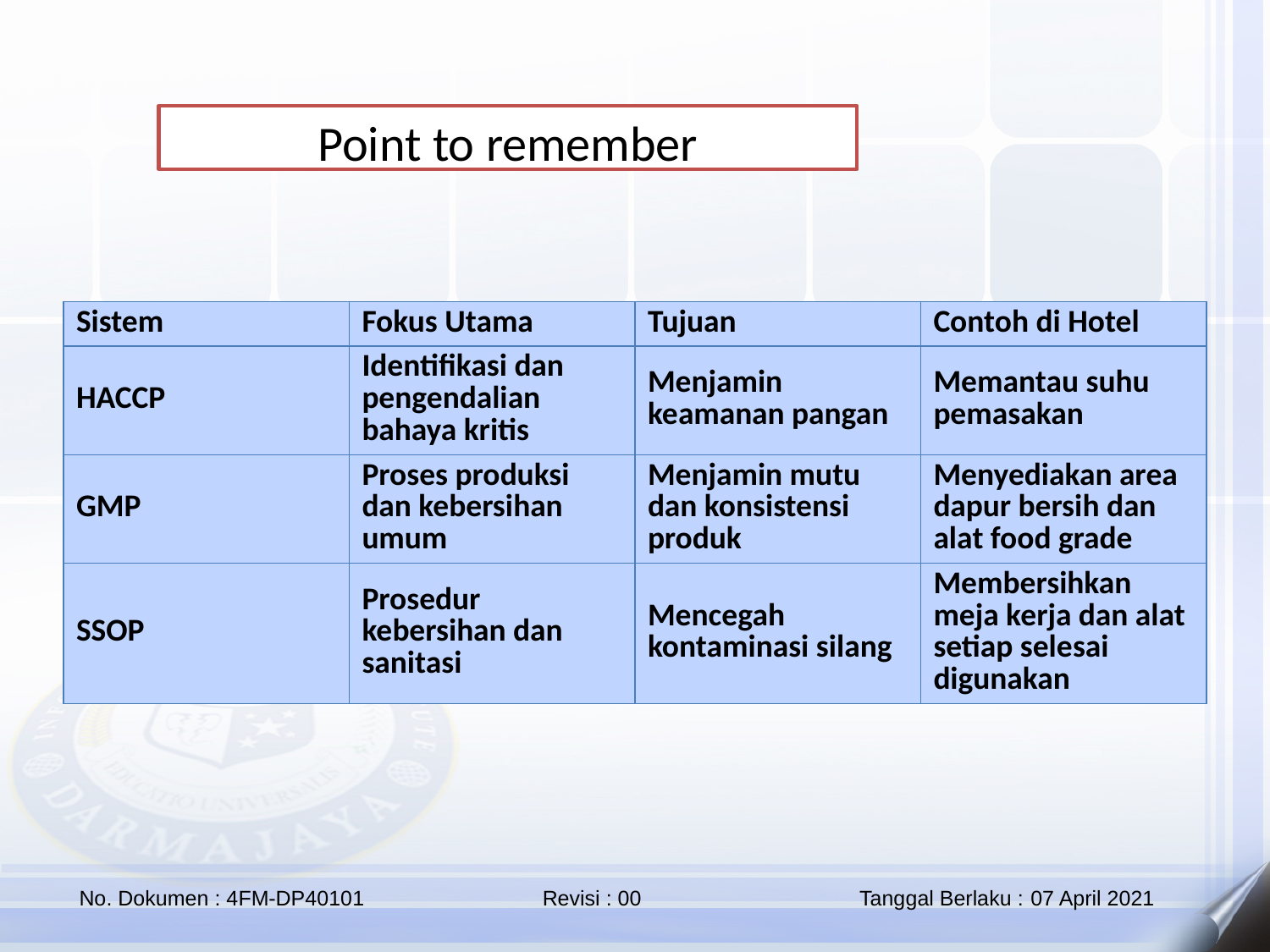

Point to remember
| Sistem | Fokus Utama | Tujuan | Contoh di Hotel |
| --- | --- | --- | --- |
| HACCP | Identifikasi dan pengendalian bahaya kritis | Menjamin keamanan pangan | Memantau suhu pemasakan |
| GMP | Proses produksi dan kebersihan umum | Menjamin mutu dan konsistensi produk | Menyediakan area dapur bersih dan alat food grade |
| SSOP | Prosedur kebersihan dan sanitasi | Mencegah kontaminasi silang | Membersihkan meja kerja dan alat setiap selesai digunakan |